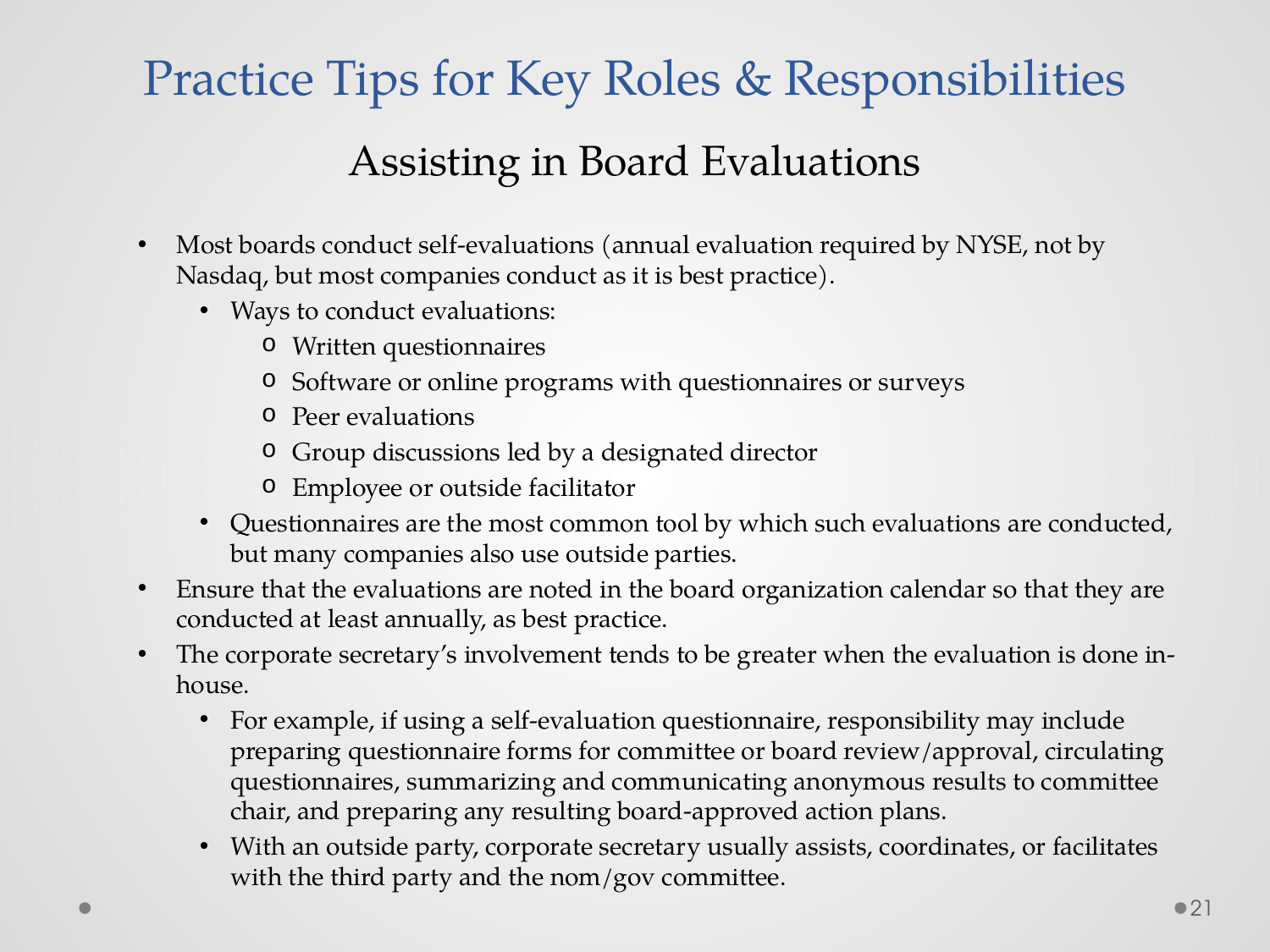

# Practice Tips for Key Roles & Responsibilities
Assisting in Board Evaluations
Most boards conduct self-evaluations (annual evaluation required by NYSE, not by Nasdaq, but most companies conduct as it is best practice).
Ways to conduct evaluations:
Written questionnaires
Software or online programs with questionnaires or surveys
Peer evaluations
Group discussions led by a designated director
Employee or outside facilitator
Questionnaires are the most common tool by which such evaluations are conducted, but many companies also use outside parties.
Ensure that the evaluations are noted in the board organization calendar so that they are conducted at least annually, as best practice.
The corporate secretary’s involvement tends to be greater when the evaluation is done in-house.
For example, if using a self-evaluation questionnaire, responsibility may include preparing questionnaire forms for committee or board review/approval, circulating questionnaires, summarizing and communicating anonymous results to committee chair, and preparing any resulting board-approved action plans.
With an outside party, corporate secretary usually assists, coordinates, or facilitates with the third party and the nom/gov committee.
21